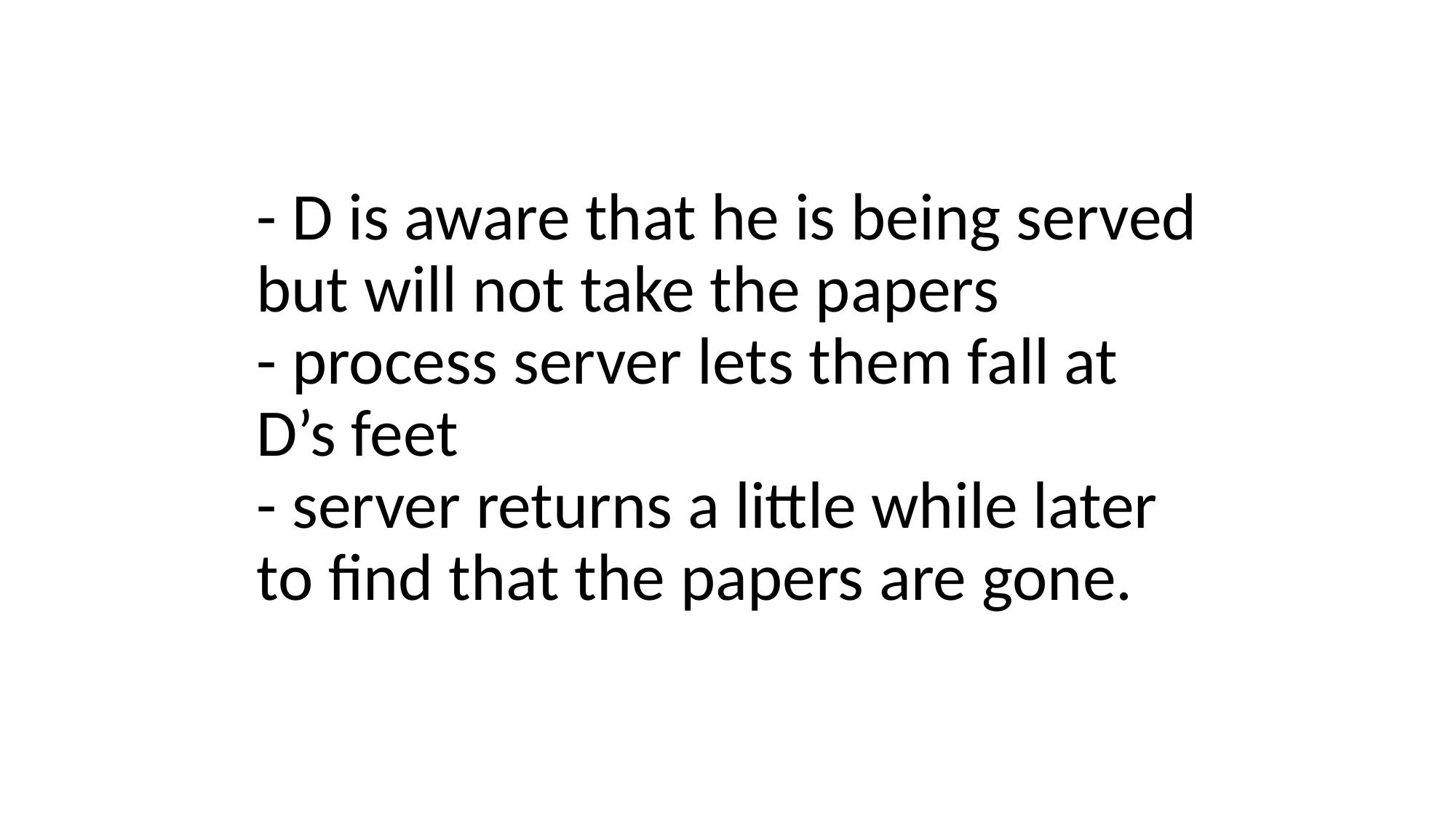

# - D is aware that he is being served but will not take the papers - process server lets them fall at D’s feet - server returns a little while later to find that the papers are gone.